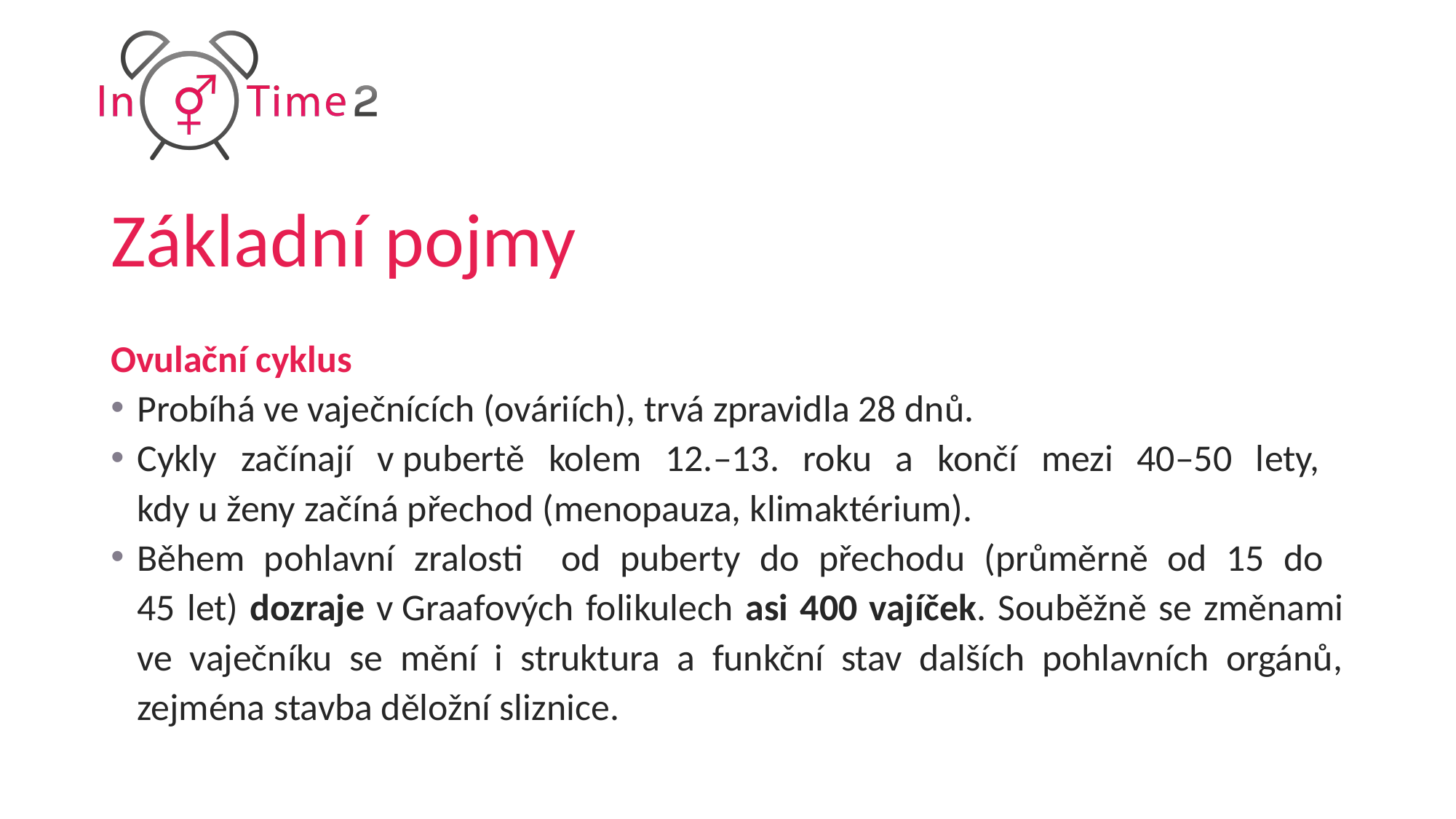

# Základní pojmy
Ovulační cyklus
Probíhá ve vaječnících (ováriích), trvá zpravidla 28 dnů.
Cykly začínají v pubertě kolem 12.–13. roku a končí mezi 40–50 lety,
kdy u ženy začíná přechod (menopauza, klimaktérium).
Během pohlavní zralosti  od puberty do přechodu (průměrně od 15 do
45 let) dozraje v Graafových folikulech asi 400 vajíček. Souběžně se změnami ve vaječníku se mění i struktura a funkční stav dalších pohlavních orgánů, zejména stavba děložní sliznice.